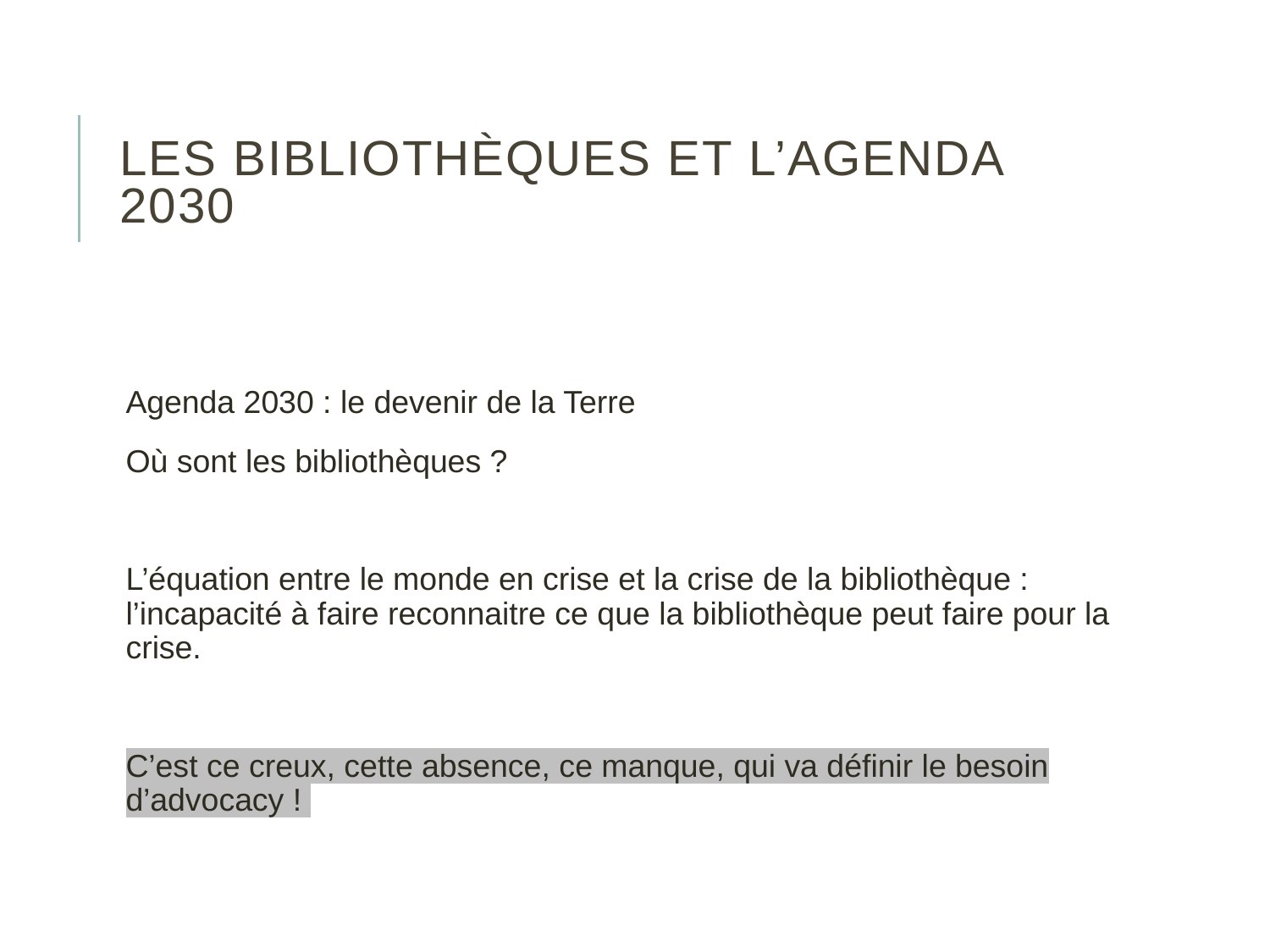

# Les bibliothèques et l’Agenda 2030

Agenda 2030 : le devenir de la Terre
Où sont les bibliothèques ?

L’équation entre le monde en crise et la crise de la bibliothèque : l’incapacité à faire reconnaitre ce que la bibliothèque peut faire pour la crise.

C’est ce creux, cette absence, ce manque, qui va définir le besoin d’advocacy !